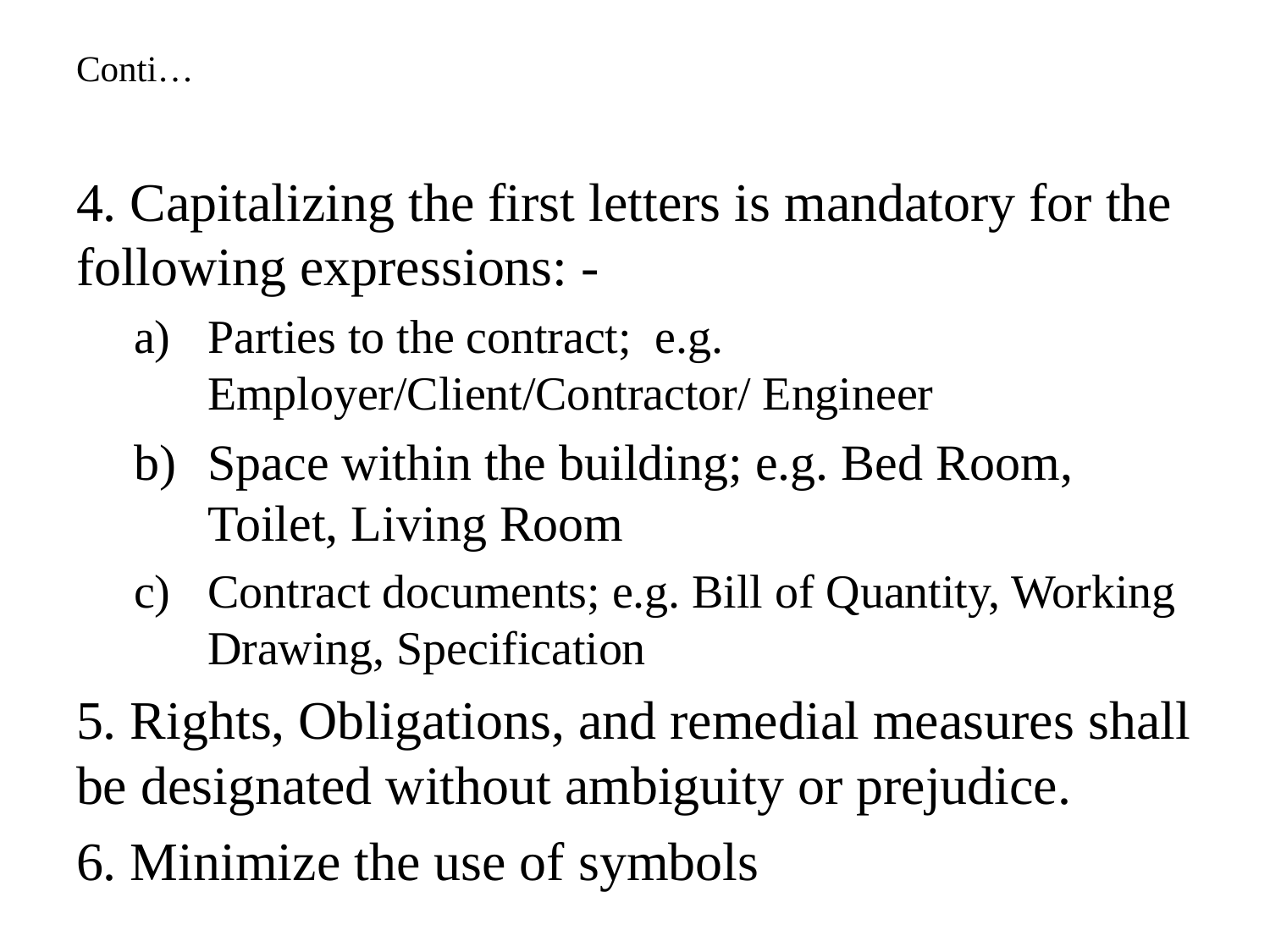

# Conti…
4. Capitalizing the first letters is mandatory for the following expressions: -
Parties to the contract;  e.g.   Employer/Client/Contractor/ Engineer
Space within the building; e.g. Bed Room, Toilet, Living Room
Contract documents; e.g. Bill of Quantity, Working Drawing, Specification
5. Rights, Obligations, and remedial measures shall be designated without ambiguity or prejudice.
6. Minimize the use of symbols